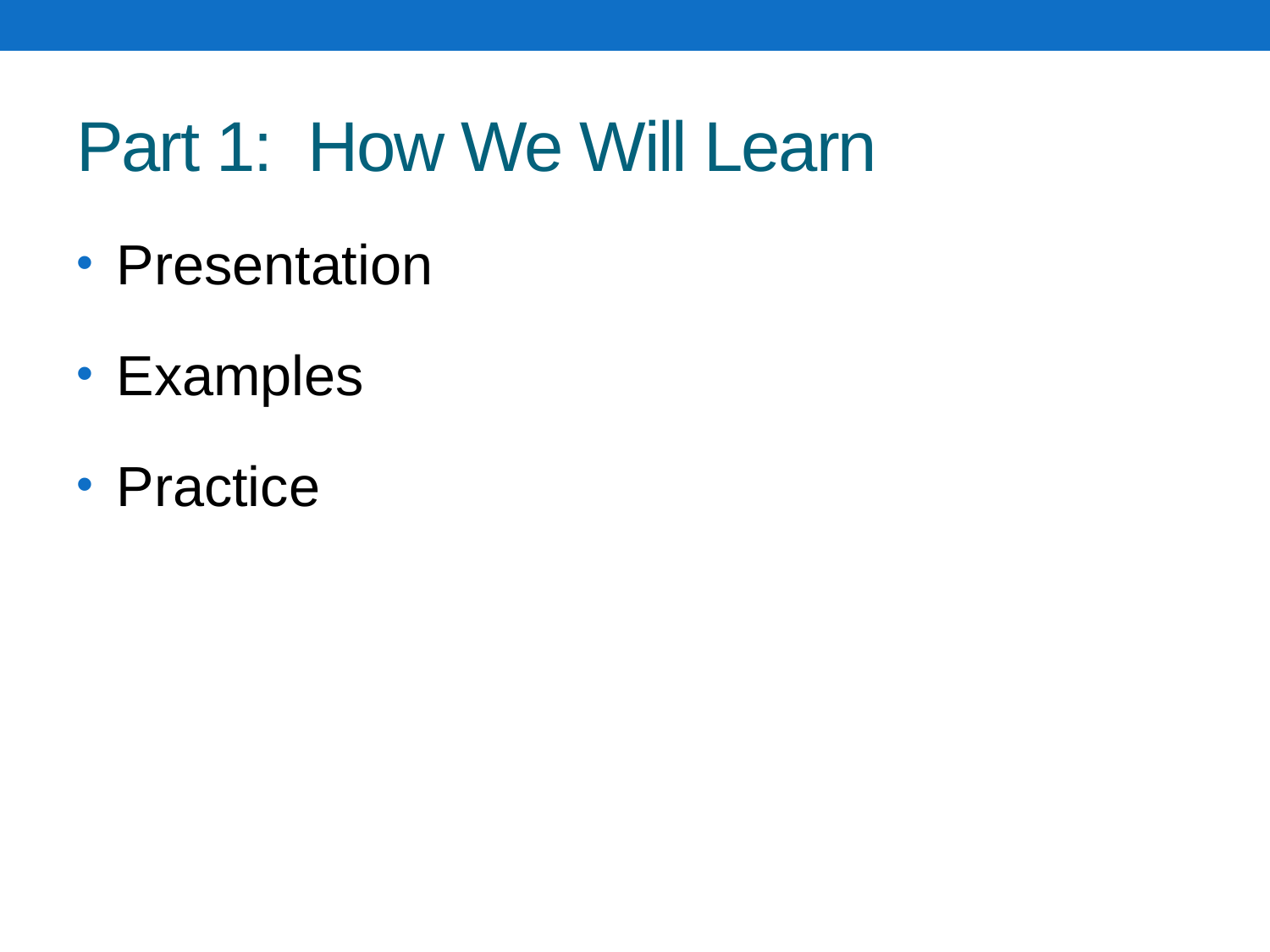

# Part 1:  How We Will Learn
Presentation
Examples
Practice